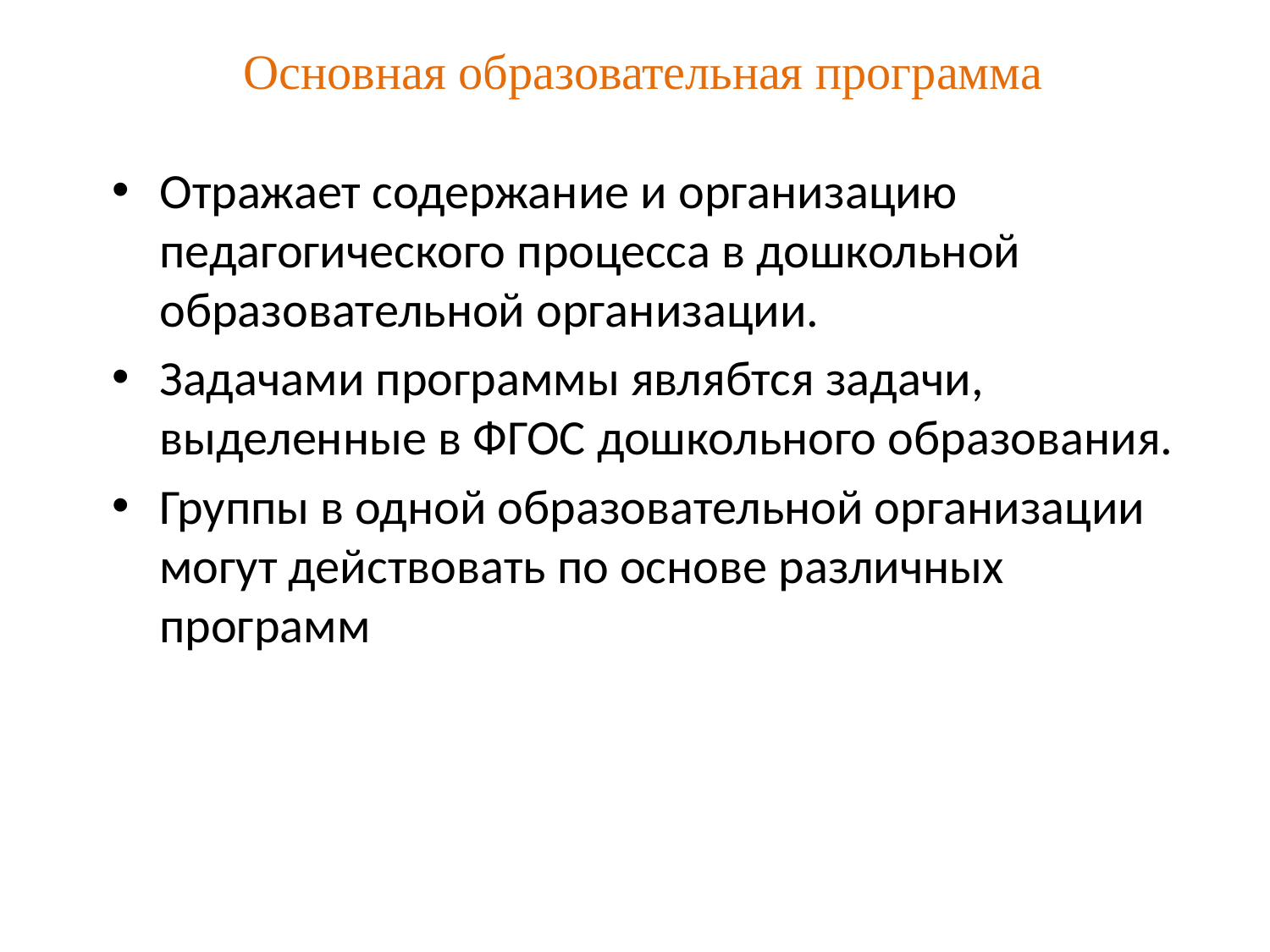

# Основная образовательная программа

Отражает содержание и организацию педагогического процесса в дошкольной образовательной организации.
Задачами программы являбтся задачи, выделенные в ФГОС дошкольного образования.
Группы в одной образовательной организации могут действовать по основе различных программ